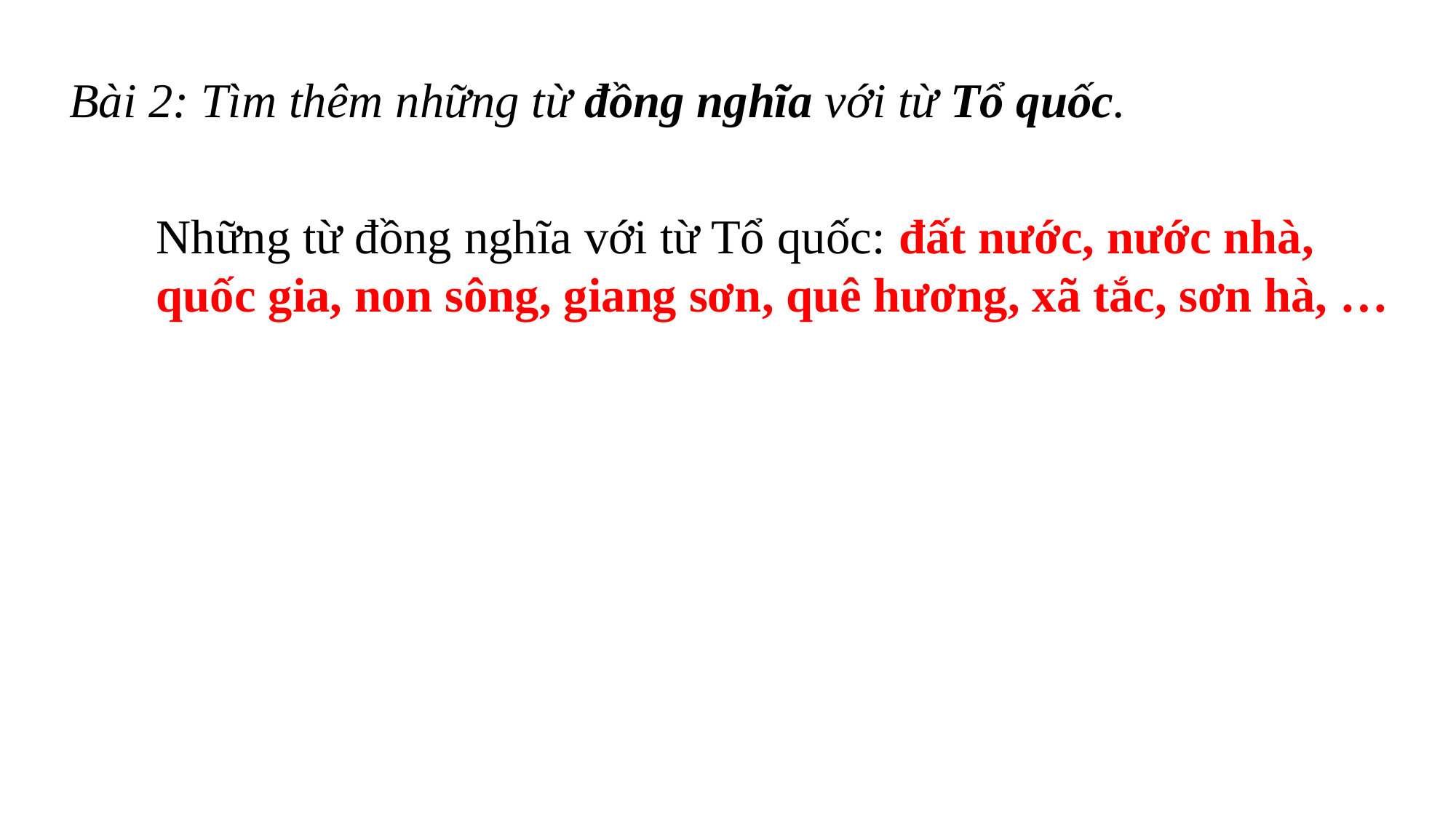

Bài 2: Tìm thêm những từ đồng nghĩa với từ Tổ quốc.
Những từ đồng nghĩa với từ Tổ quốc: đất nước, nước nhà, quốc gia, non sông, giang sơn, quê hương, xã tắc, sơn hà, …